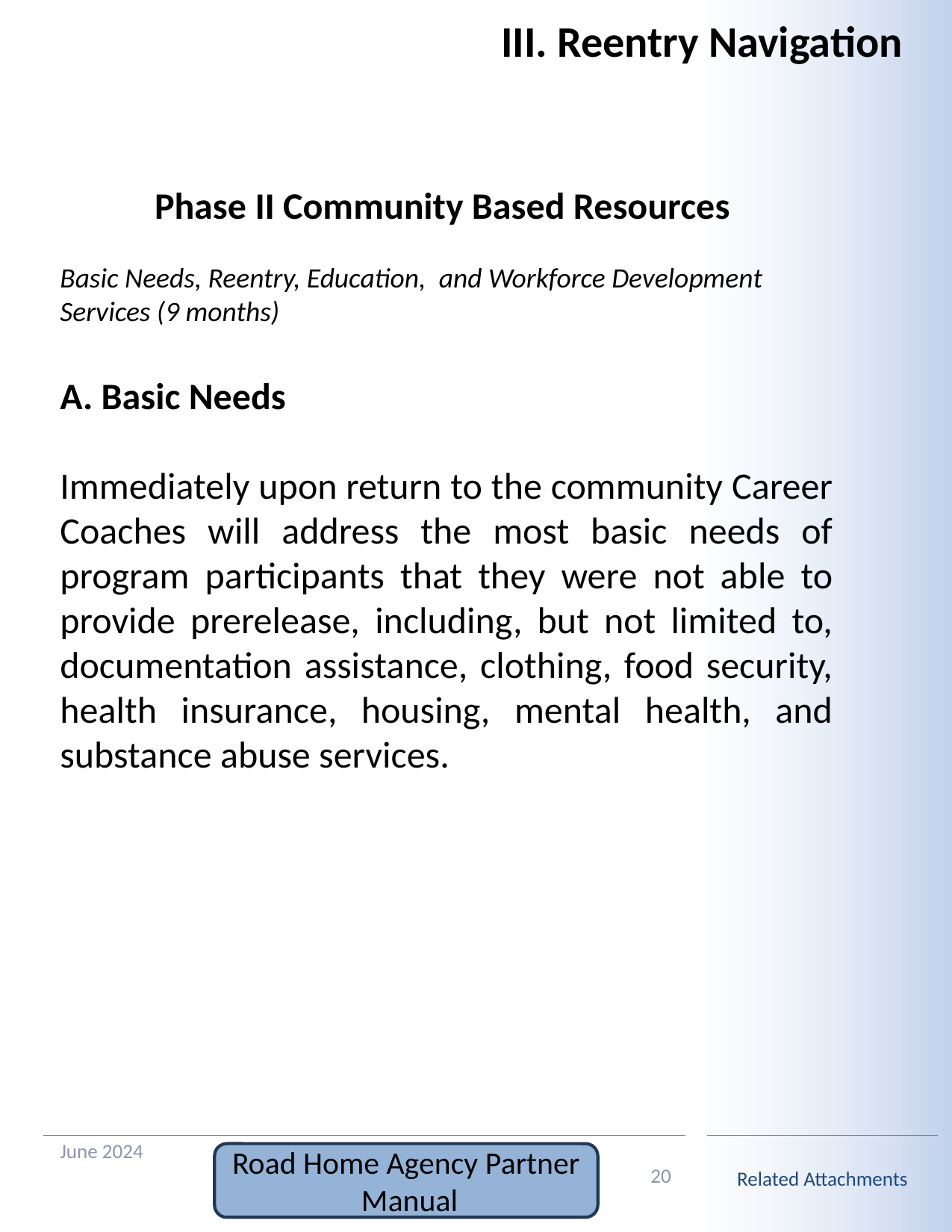

# III. Reentry Navigation
Phase II Community Based Resources

Basic Needs, Reentry, Education,  and Workforce Development Services (9 months)

A. Basic Needs

Immediately upon return to the community Career Coaches will address the most basic needs of program participants that they were not able to provide prerelease, including, but not limited to, documentation assistance, clothing, food security, health insurance, housing, mental health, and substance abuse services.

June 2024
20
Road Home Agency Partner  Manual